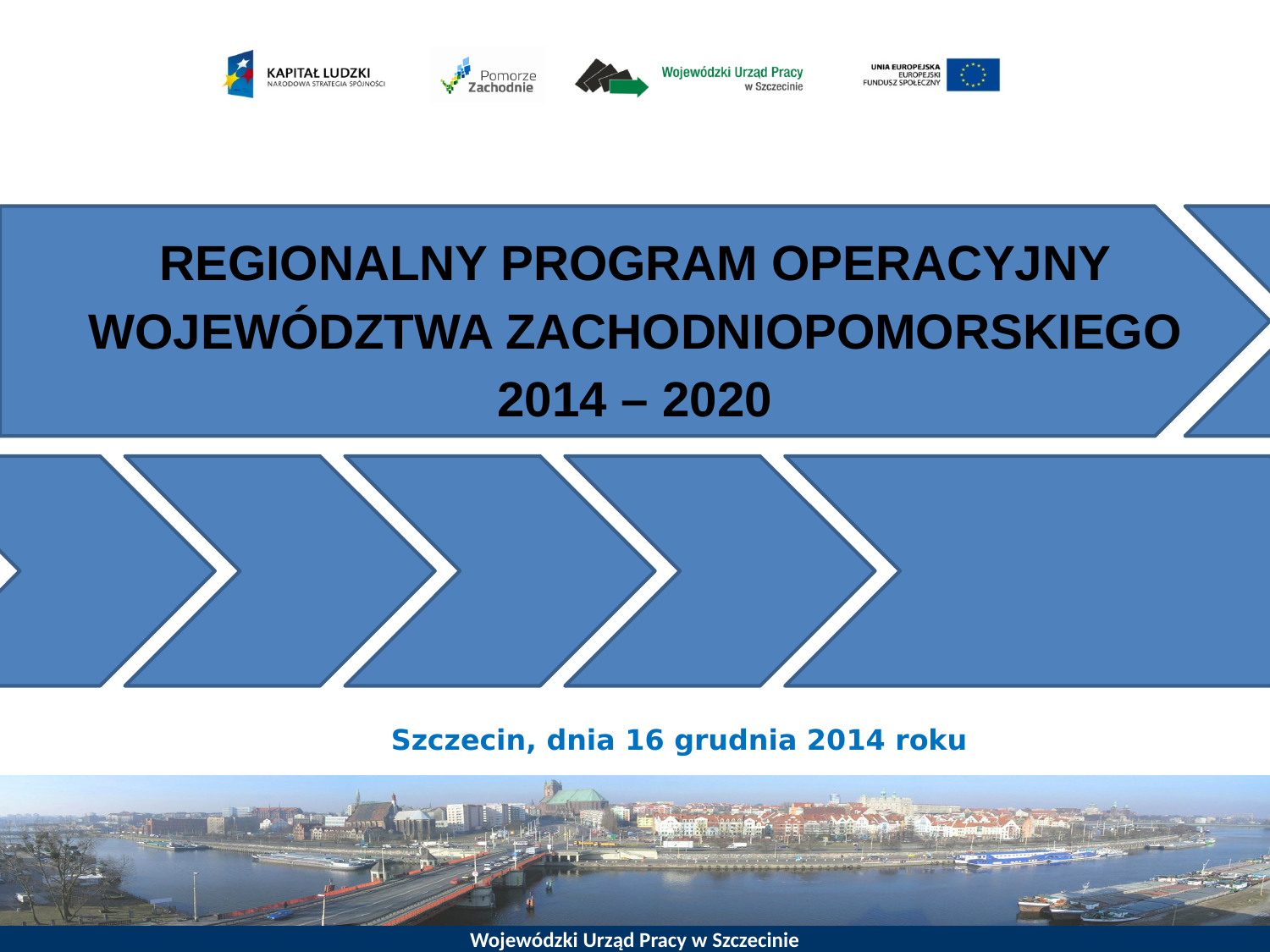

REGIONALNY PROGRAM OPERACYJNY WOJEWÓDZTWA ZACHODNIOPOMORSKIEGO 2014 – 2020

Szczecin, dnia 16 grudnia 2014 roku